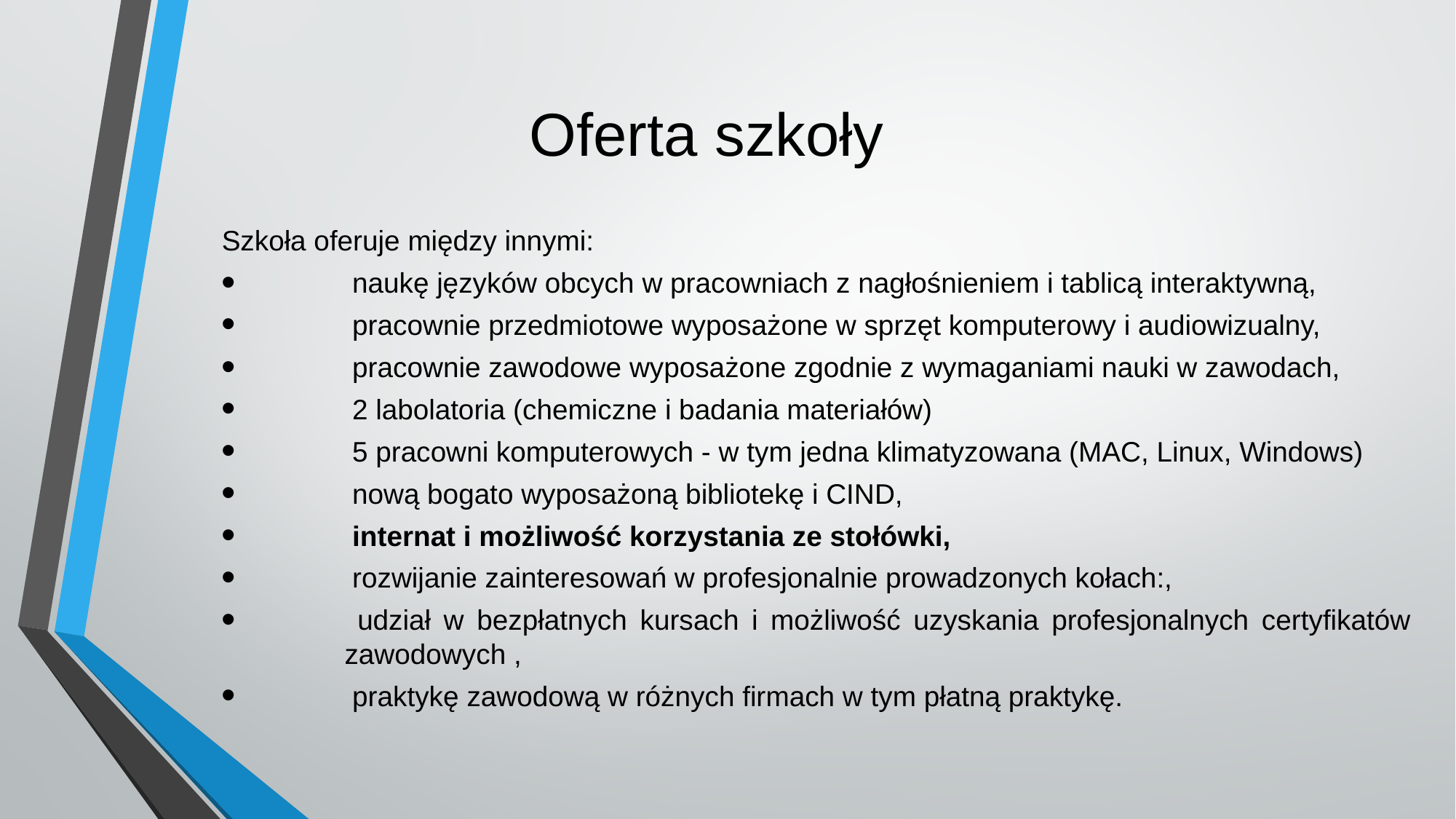

# Oferta szkoły
Szkoła oferuje między innymi:
 naukę języków obcych w pracowniach z nagłośnieniem i tablicą interaktywną,
 pracownie przedmiotowe wyposażone w sprzęt komputerowy i audiowizualny,
 pracownie zawodowe wyposażone zgodnie z wymaganiami nauki w zawodach,
 2 labolatoria (chemiczne i badania materiałów)
 5 pracowni komputerowych - w tym jedna klimatyzowana (MAC, Linux, Windows)
 nową bogato wyposażoną bibliotekę i CIND,
 internat i możliwość korzystania ze stołówki,
 rozwijanie zainteresowań w profesjonalnie prowadzonych kołach:,
 udział w bezpłatnych kursach i możliwość uzyskania profesjonalnych certyfikatów zawodowych ,
 praktykę zawodową w różnych firmach w tym płatną praktykę.